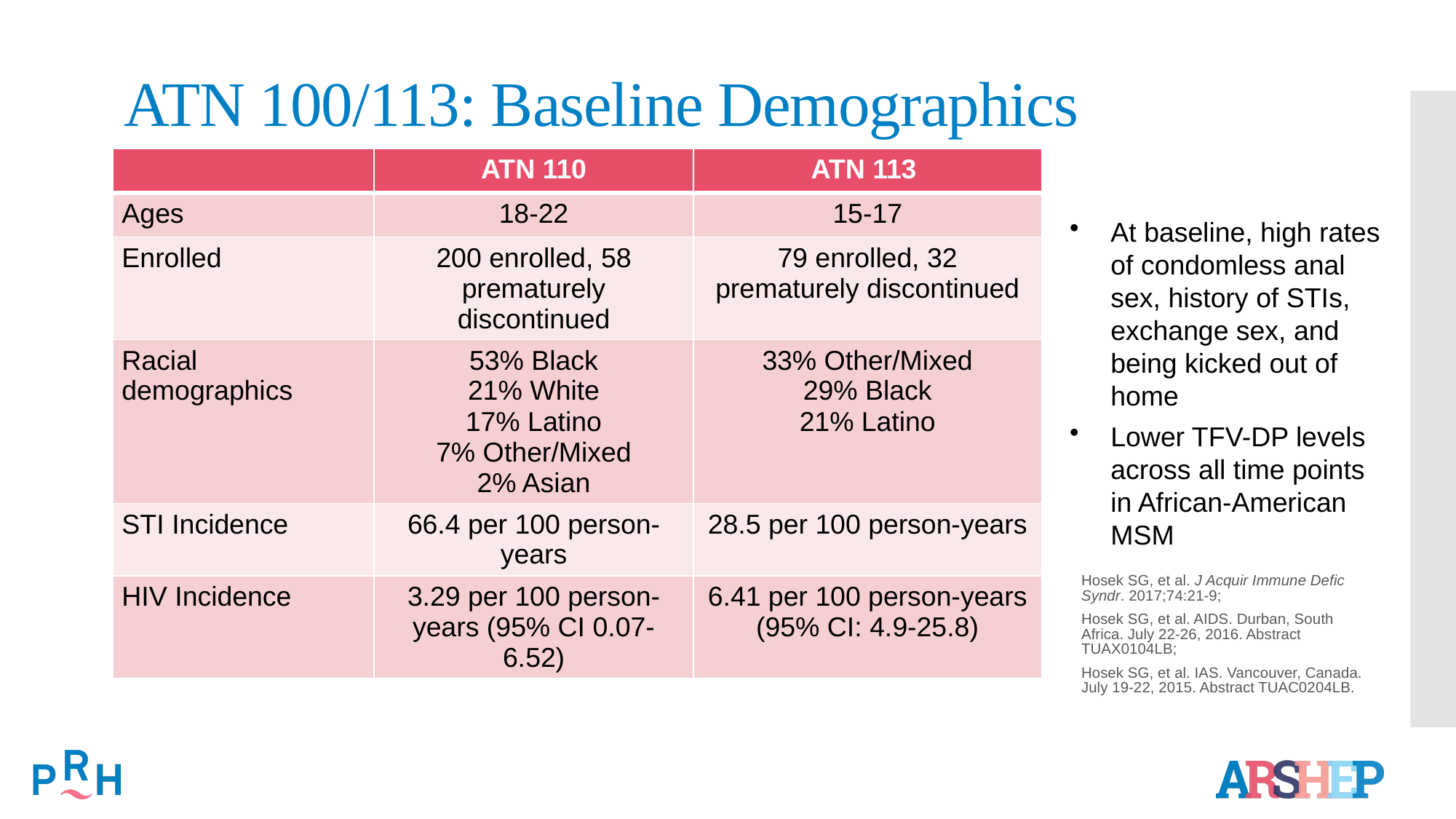

ATN 100/113: Baseline Demographics
|  | ATN 110 | ATN 113 |
| --- | --- | --- |
| Ages | 18-22 | 15-17 |
| Enrolled | 200 enrolled, 58 prematurely discontinued | 79 enrolled, 32 prematurely discontinued |
| Racial demographics | 53% Black 21% White 17% Latino 7% Other/Mixed 2% Asian | 33% Other/Mixed 29% Black 21% Latino |
| STI Incidence | 66.4 per 100 person-years | 28.5 per 100 person-years |
| HIV Incidence | 3.29 per 100 person-years (95% CI 0.07-6.52) | 6.41 per 100 person-years (95% CI: 4.9-25.8) |
At baseline, high rates of condomless anal sex, history of STIs, exchange sex, and being kicked out of home
Lower TFV-DP levels across all time points in African-American MSM
Hosek SG, et al. J Acquir Immune Defic Syndr. 2017;74:21-9;
Hosek SG, et al. AIDS. Durban, South Africa. July 22-26, 2016. Abstract TUAX0104LB;
Hosek SG, et al. IAS. Vancouver, Canada. July 19-22, 2015. Abstract TUAC0204LB.